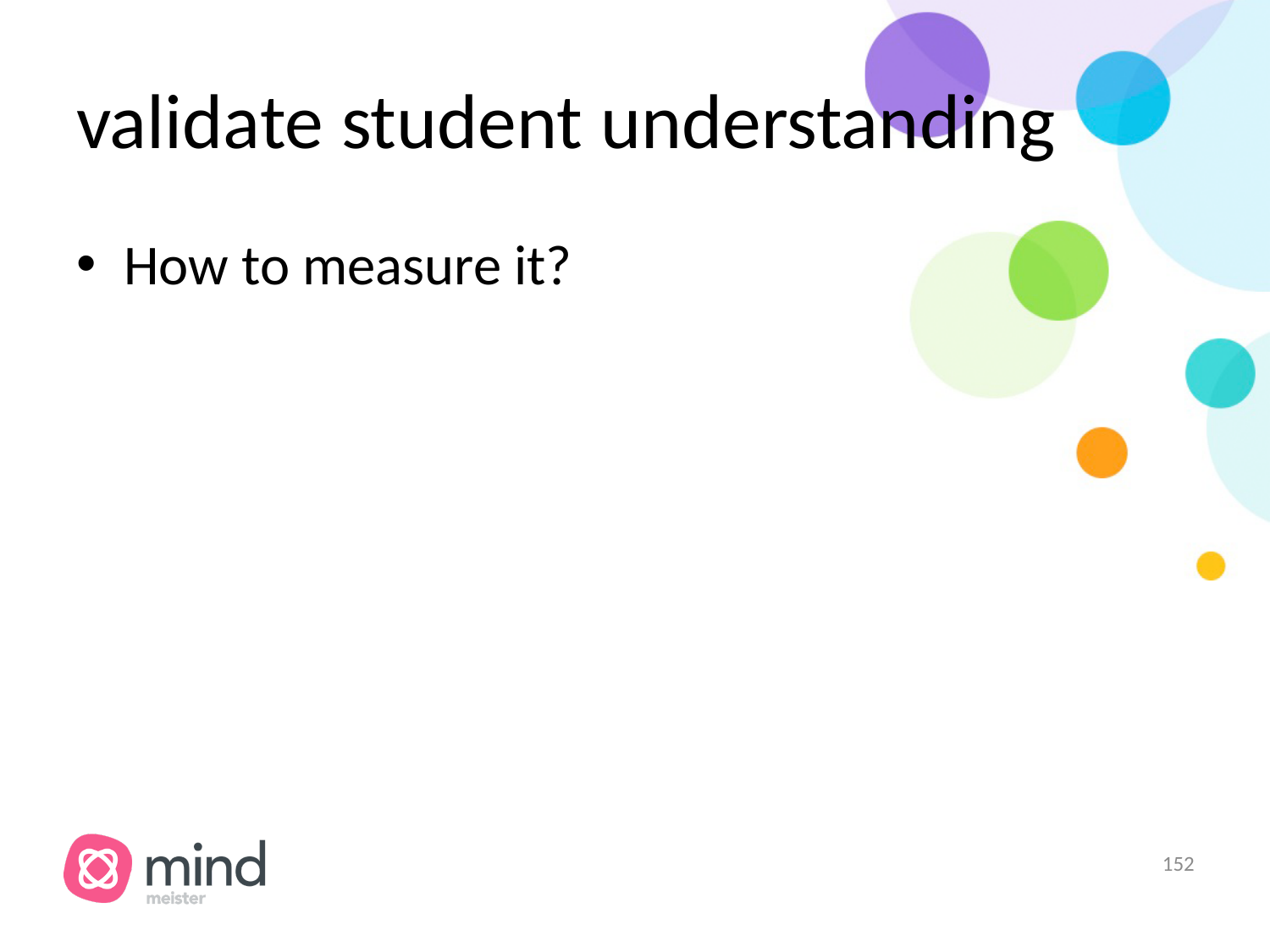

# validate student understanding
How to measure it?
152